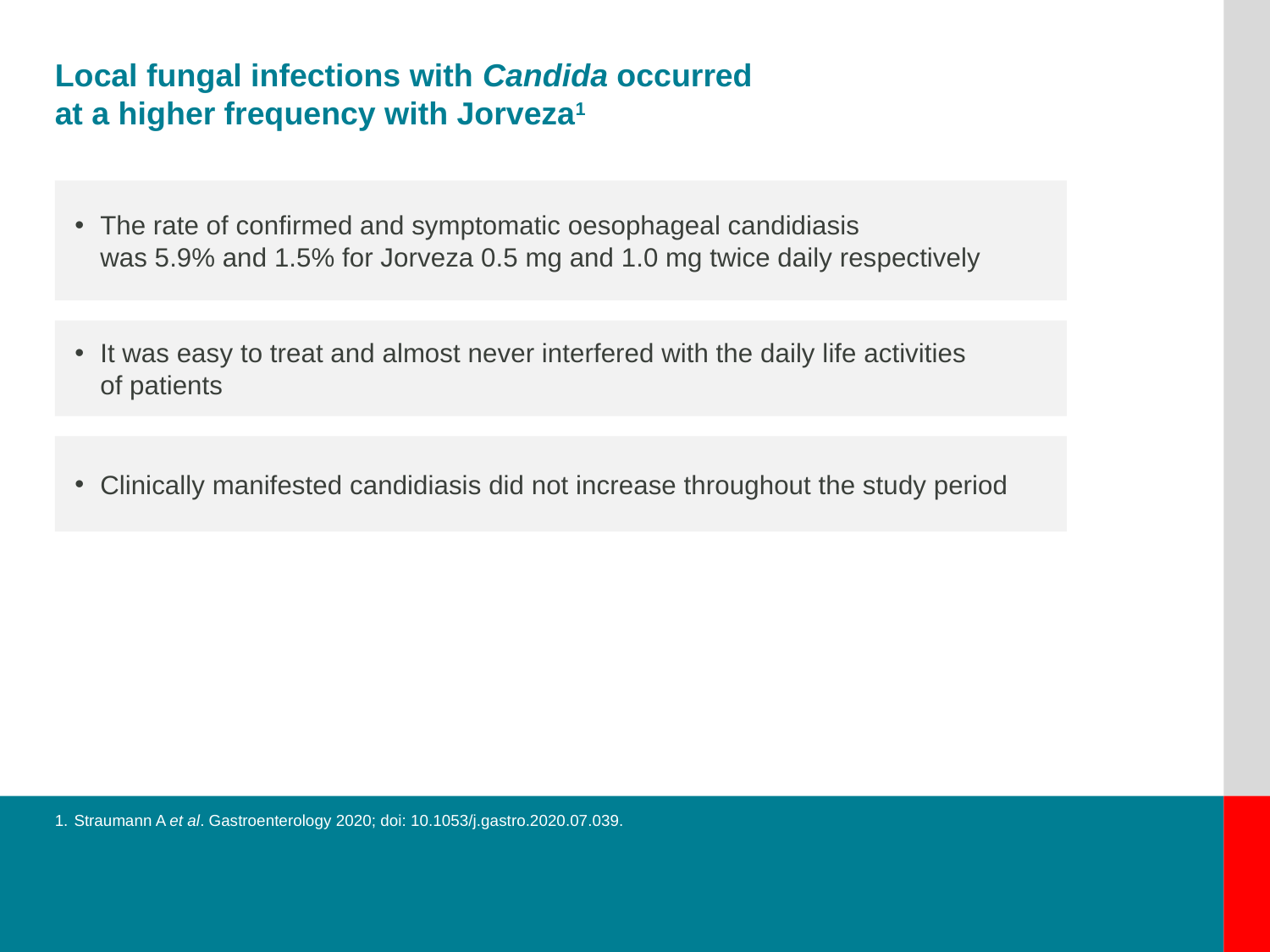

Local fungal infections with Candida occurred at a higher frequency with Jorveza1
The rate of confirmed and symptomatic oesophageal candidiasis
was 5.9% and 1.5% for Jorveza 0.5 mg and 1.0 mg twice daily respectively
It was easy to treat and almost never interfered with the daily life activities
of patients
Clinically manifested candidiasis did not increase throughout the study period
Straumann A et al. Gastroenterology 2020; doi: 10.1053/j.gastro.2020.07.039.